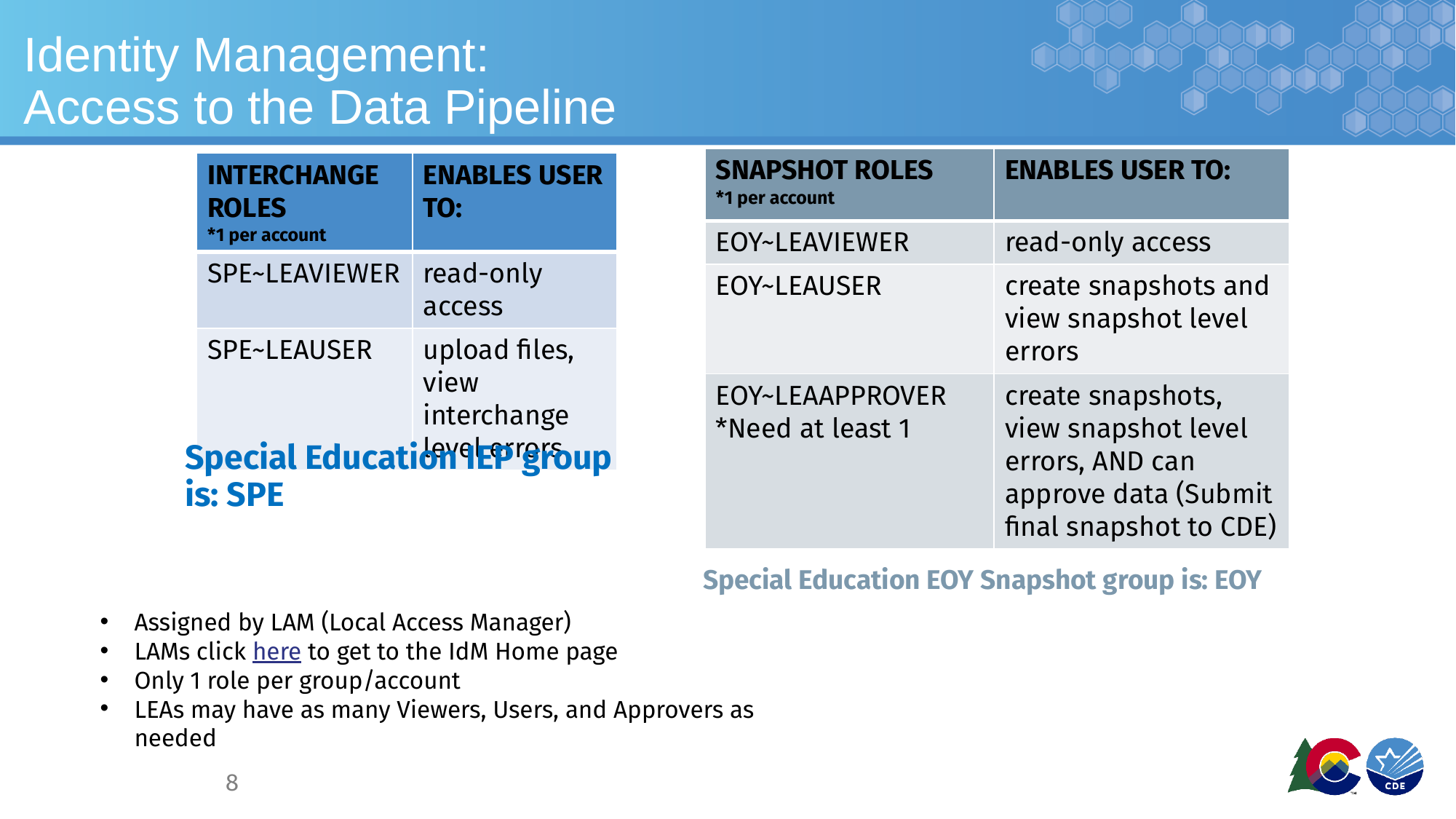

# Identity Management: Access to the Data Pipeline
| SNAPSHOT ROLES \*1 per account | ENABLES USER TO: |
| --- | --- |
| EOY~LEAVIEWER | read-only access |
| EOY~LEAUSER | create snapshots and view snapshot level errors |
| EOY~LEAAPPROVER \*Need at least 1 | create snapshots, view snapshot level errors, AND can approve data (Submit final snapshot to CDE) |
| INTERCHANGE ROLES \*1 per account | ENABLES USER TO: |
| --- | --- |
| SPE~LEAVIEWER | read-only access |
| SPE~LEAUSER | upload files, view interchange level errors |

Special Education IEP group is: SPE

Special Education EOY Snapshot group is: EOY
Assigned by LAM (Local Access Manager)
LAMs click here to get to the IdM Home page
Only 1 role per group/account
LEAs may have as many Viewers, Users, and Approvers as needed
8